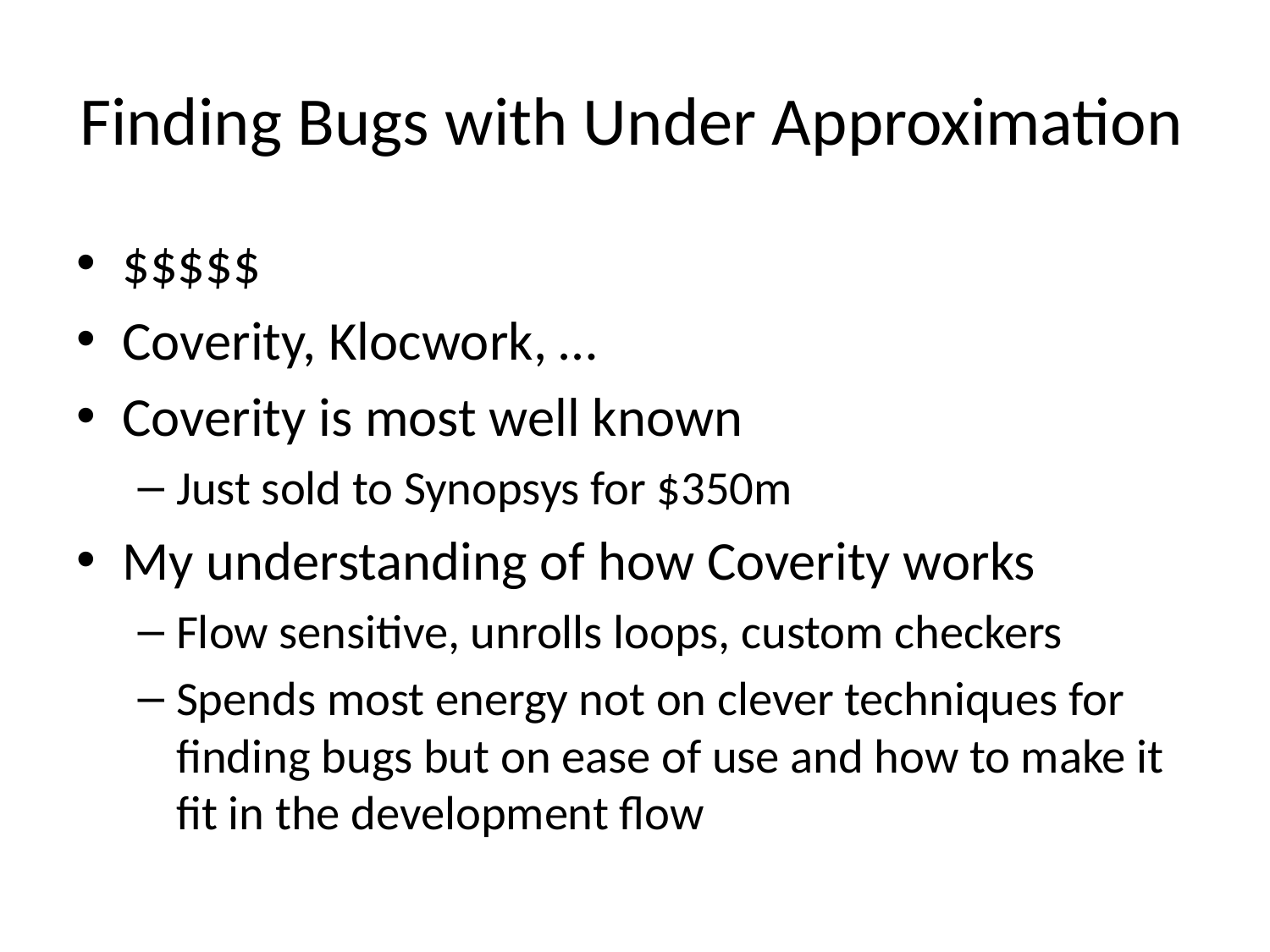

# Finding Bugs with Under Approximation
$$$$$
Coverity, Klocwork, …
Coverity is most well known
Just sold to Synopsys for $350m
My understanding of how Coverity works
Flow sensitive, unrolls loops, custom checkers
Spends most energy not on clever techniques for finding bugs but on ease of use and how to make it fit in the development flow